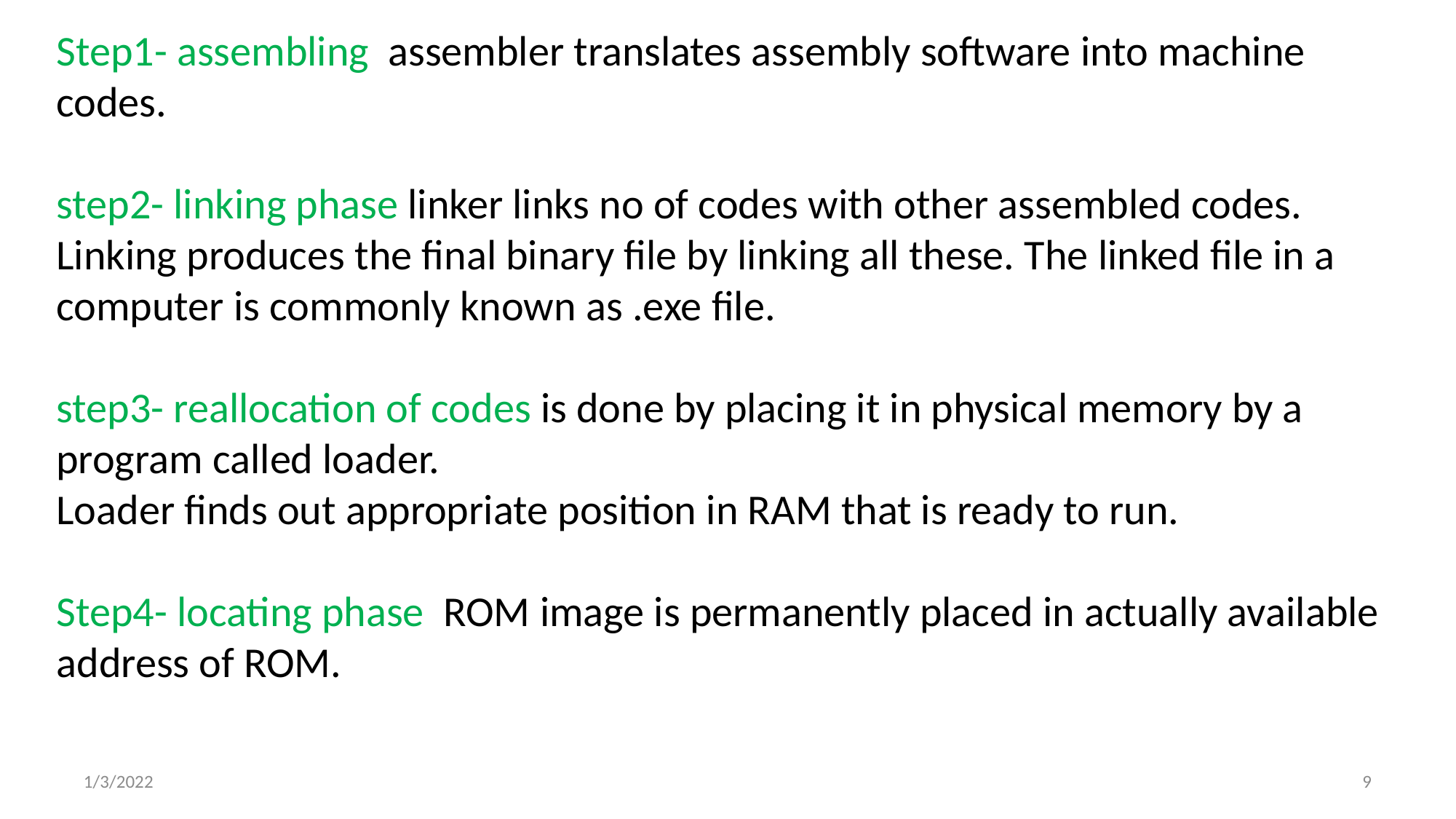

Step1- assembling  assembler translates assembly software into machine codes.

step2- linking phase linker links no of codes with other assembled codes.
Linking produces the final binary file by linking all these. The linked file in a computer is commonly known as .exe file.

step3- reallocation of codes is done by placing it in physical memory by a program called loader.
Loader finds out appropriate position in RAM that is ready to run.

Step4- locating phase  ROM image is permanently placed in actually available address of ROM.

1/3/2022
9